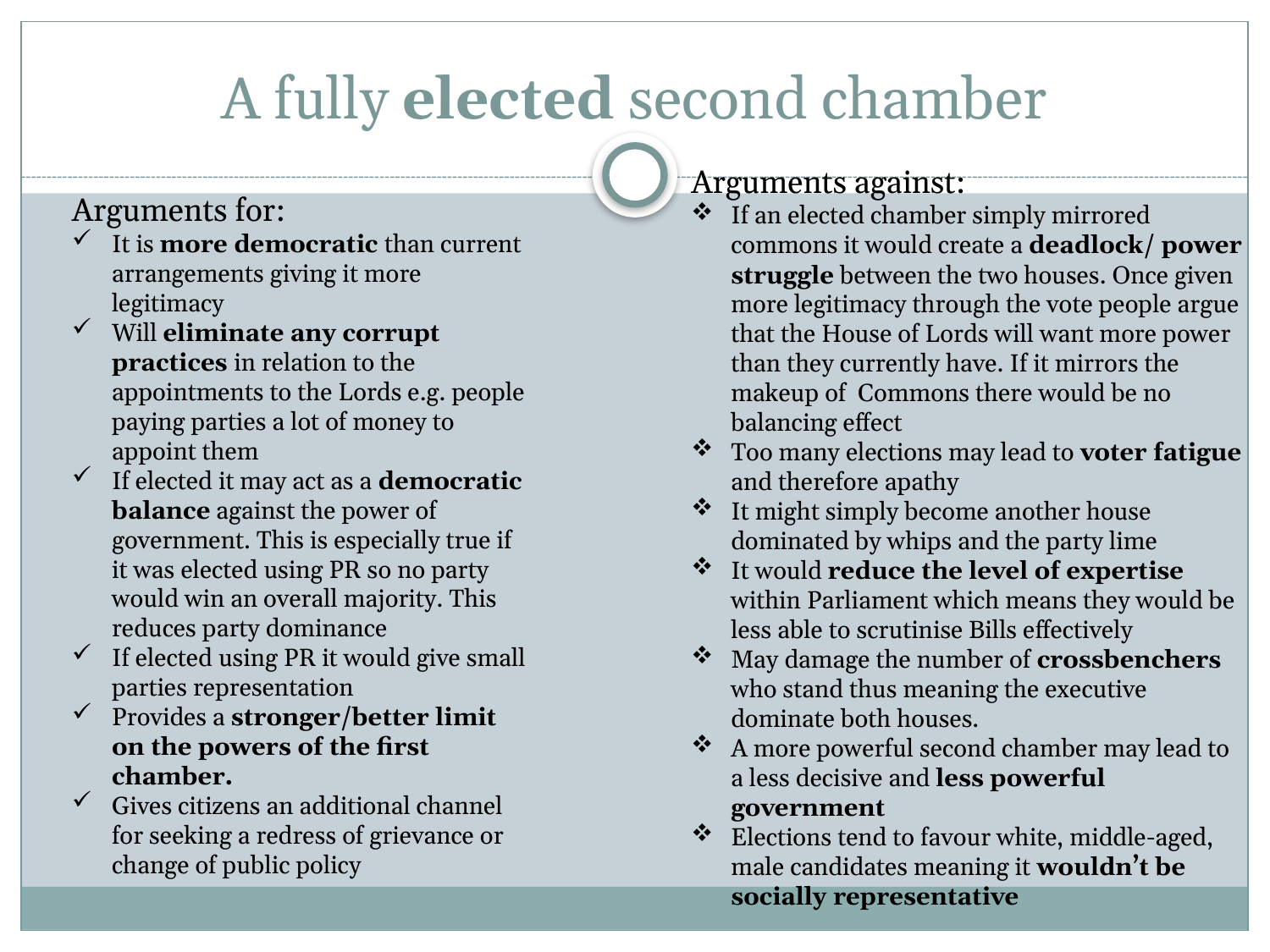

# A fully elected second chamber
Arguments against:
If an elected chamber simply mirrored commons it would create a deadlock/ power struggle between the two houses. Once given more legitimacy through the vote people argue that the House of Lords will want more power than they currently have. If it mirrors the makeup of  Commons there would be no balancing effect
Too many elections may lead to voter fatigue and therefore apathy
It might simply become another house dominated by whips and the party lime
It would reduce the level of expertise within Parliament which means they would be less able to scrutinise Bills effectively
May damage the number of crossbenchers who stand thus meaning the executive dominate both houses.
A more powerful second chamber may lead to a less decisive and less powerful government
Elections tend to favour white, middle-aged, male candidates meaning it wouldn’t be socially representative

Arguments for:
It is more democratic than current arrangements giving it more legitimacy
Will eliminate any corrupt practices in relation to the appointments to the Lords e.g. people paying parties a lot of money to appoint them
If elected it may act as a democratic balance against the power of government. This is especially true if it was elected using PR so no party would win an overall majority. This reduces party dominance
If elected using PR it would give small parties representation
Provides a stronger/better limit on the powers of the first chamber.
Gives citizens an additional channel for seeking a redress of grievance or change of public policy